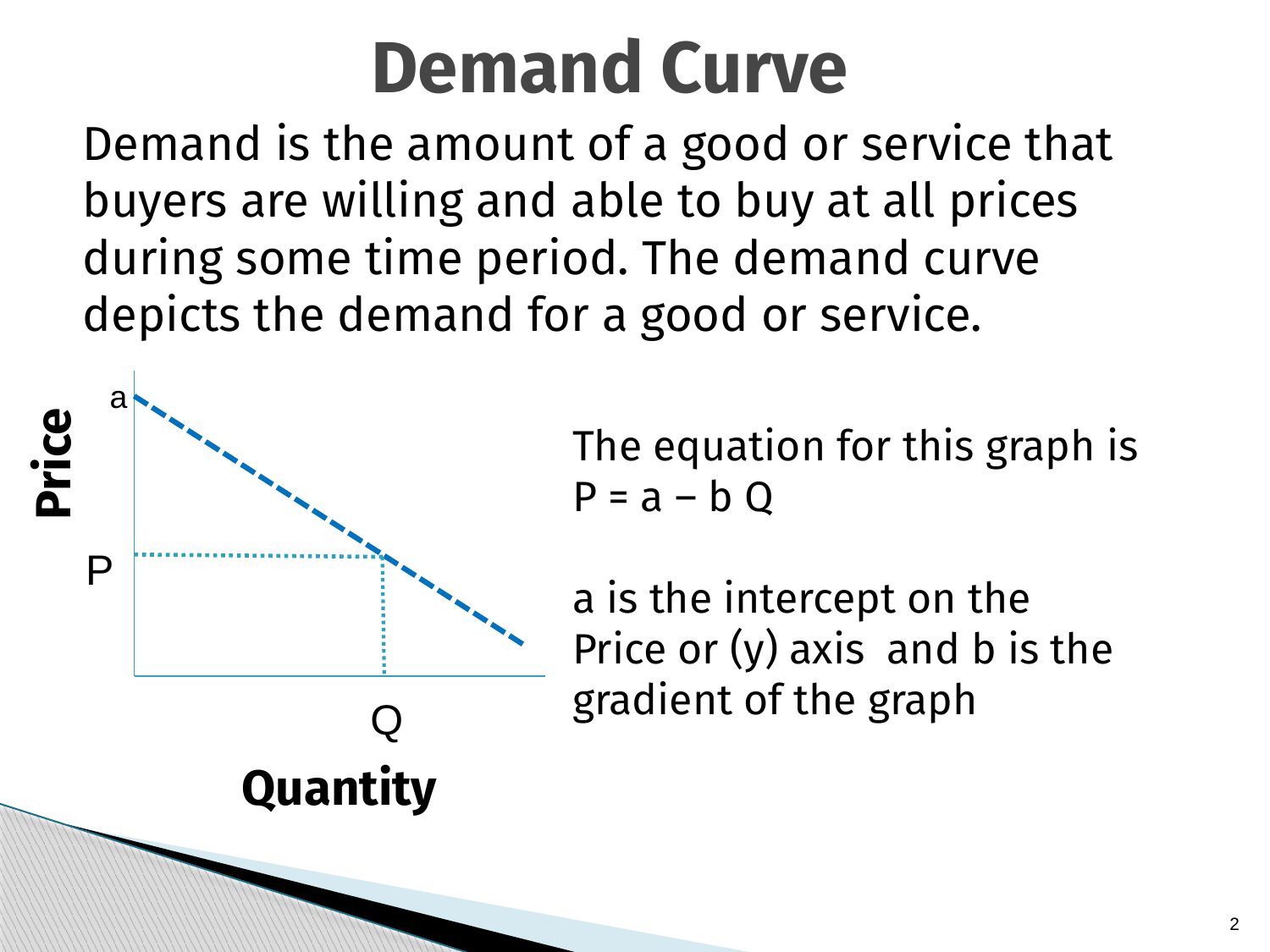

# Demand Curve
Demand is the amount of a good or service that buyers are willing and able to buy at all prices during some time period. The demand curve depicts the demand for a good or service.
Price
P
Q
Quantity
a
The equation for this graph is
P = a – b Q

a is the intercept on the
Price or (y) axis  and b is the
gradient of the graph

2